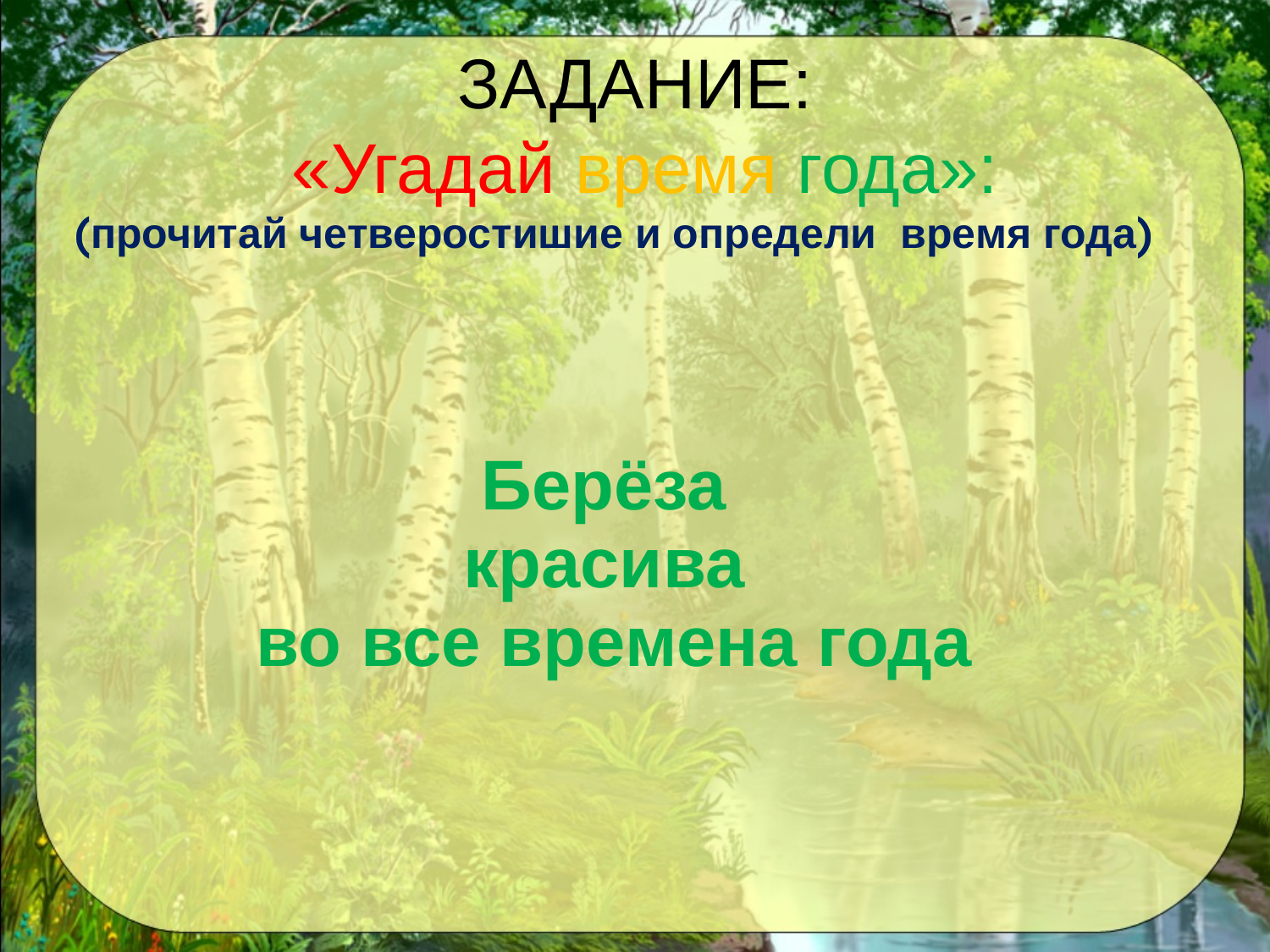

ЗАДАНИЕ:
«Угадай время года»:
# (прочитай четверостишие и определи  время года) Берёза красива во все времена года